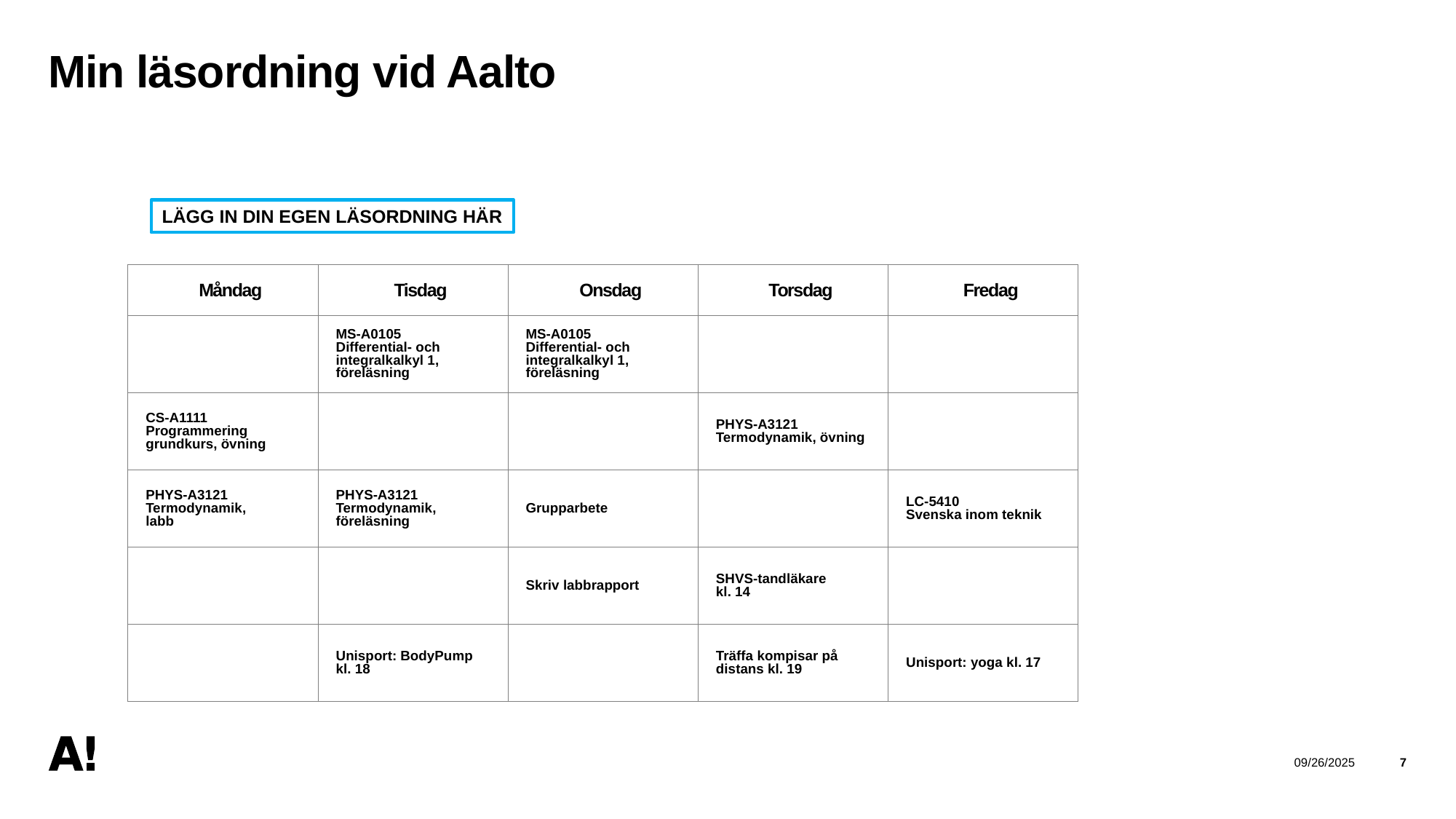

# Min läsordning vid Aalto
LÄGG IN DIN EGEN LÄSORDNING HÄR
| Måndag | Tisdag | Onsdag | Torsdag | Fredag |
| --- | --- | --- | --- | --- |
|  | MS-A0105 Differential- och integralkalkyl 1, föreläsning | MS-A0105 Differential- och integralkalkyl 1, föreläsning |  |  |
| CS-A1111 Programmering grundkurs, övning |  |  | PHYS-A3121 Termodynamik, övning |  |
| PHYS-A3121 Termodynamik, labb | PHYS-A3121 Termodynamik, föreläsning | Grupparbete |  | LC-5410 Svenska inom teknik |
|  |  | Skriv labbrapport | SHVS-tandläkare kl. 14 |  |
|  | Unisport: BodyPump kl. 18 |  | Träffa kompisar på distans kl. 19 | Unisport: yoga kl. 17 |
09/26/2025
7